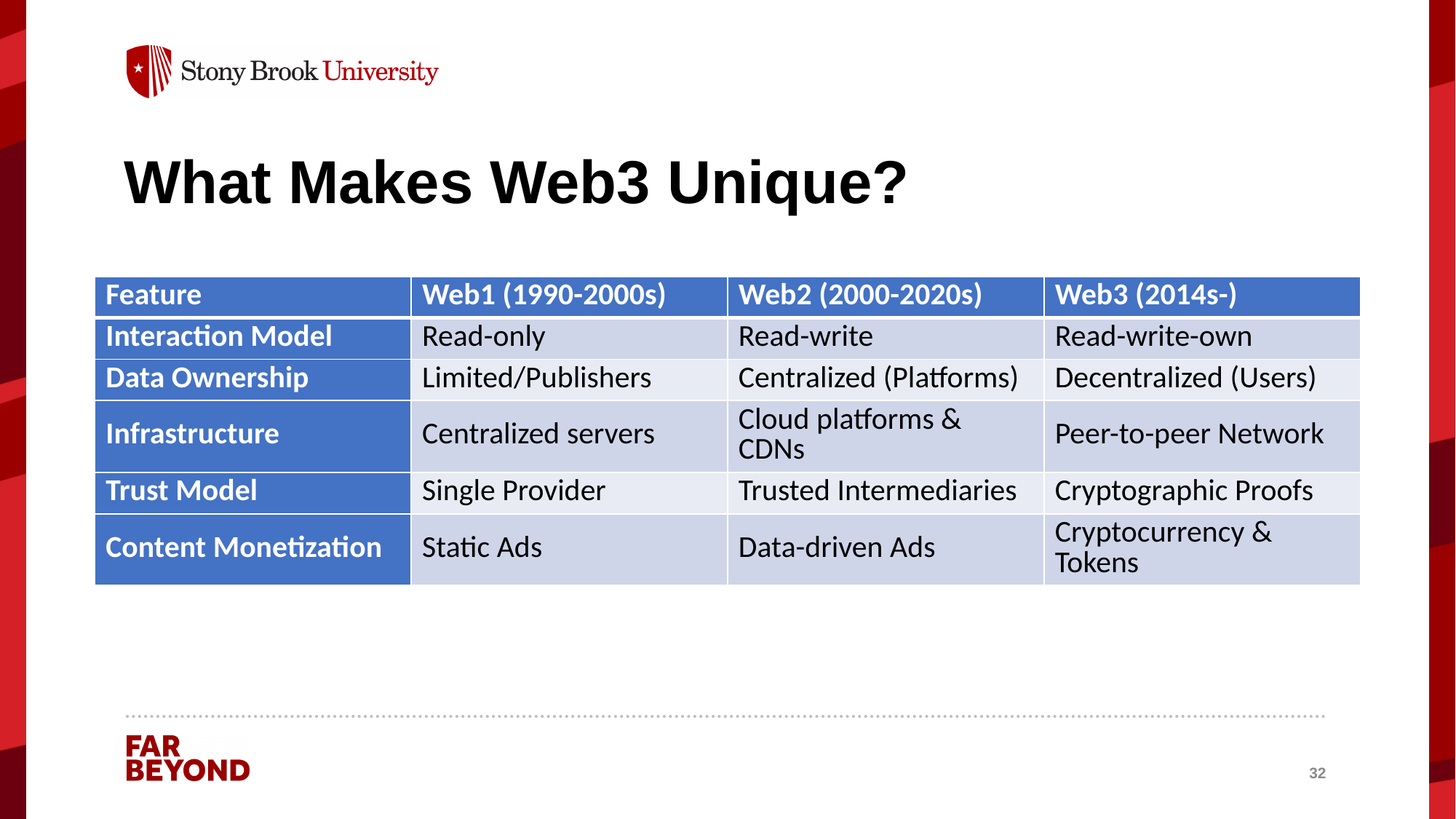

# What Makes Web3 Unique?
| Feature | Web1 (1990-2000s) | Web2 (2000-2020s) | Web3 (2014s-) |
| --- | --- | --- | --- |
| Interaction Model | Read-only | Read-write | Read-write-own |
| Data Ownership | Limited/Publishers | Centralized (Platforms) | Decentralized (Users) |
| Infrastructure | Centralized servers | Cloud platforms & CDNs | Peer-to-peer Network |
| Trust Model | Single Provider | Trusted Intermediaries | Cryptographic Proofs |
| Content Monetization | Static Ads | Data-driven Ads | Cryptocurrency & Tokens |
32